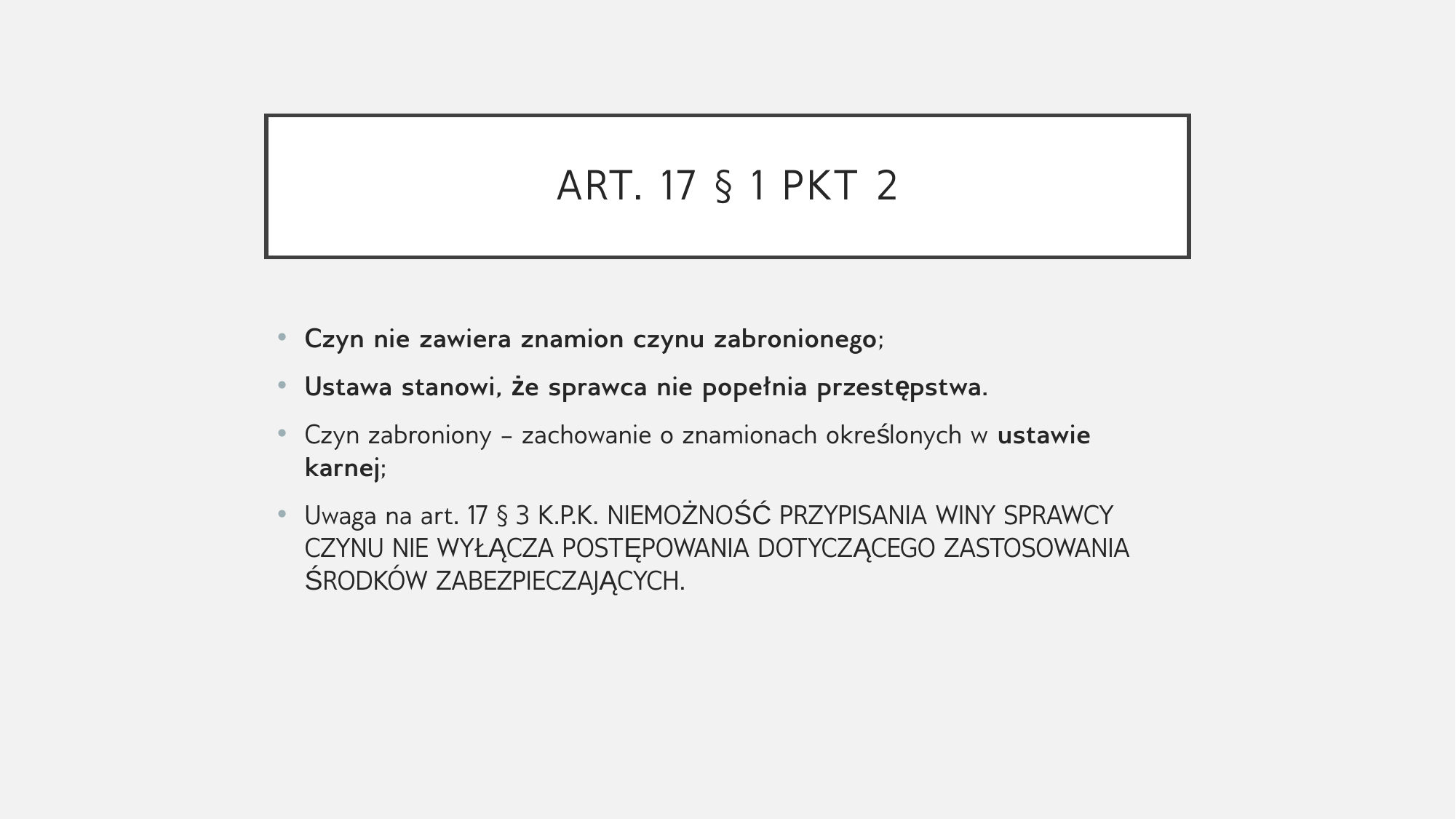

# Art. 17 § 1 pkt 2
Czyn nie zawiera znamion czynu zabronionego;
Ustawa stanowi, że sprawca nie popełnia przestępstwa.
Czyn zabroniony – zachowanie o znamionach określonych w ustawie karnej;
Uwaga na art. 17 § 3 k.p.k. Niemożność przypisania winy sprawcy czynu nie wyłącza postępowania dotyczącego zastosowania środków zabezpieczających.